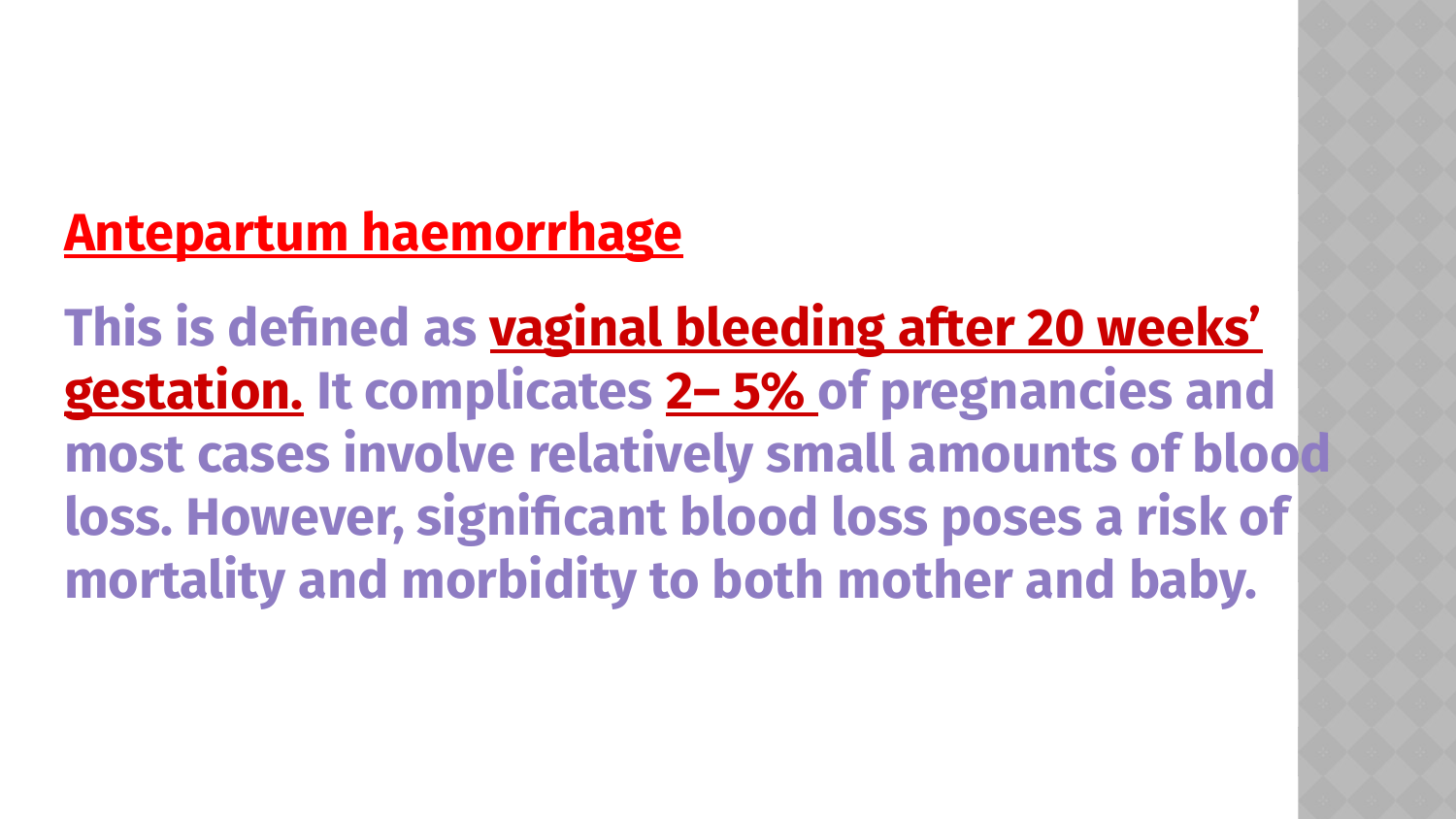

#
Antepartum haemorrhage
This is defined as vaginal bleeding after 20 weeks’ gestation. It complicates 2– 5% of pregnancies and most cases involve relatively small amounts of blood loss. However, significant blood loss poses a risk of mortality and morbidity to both mother and baby.